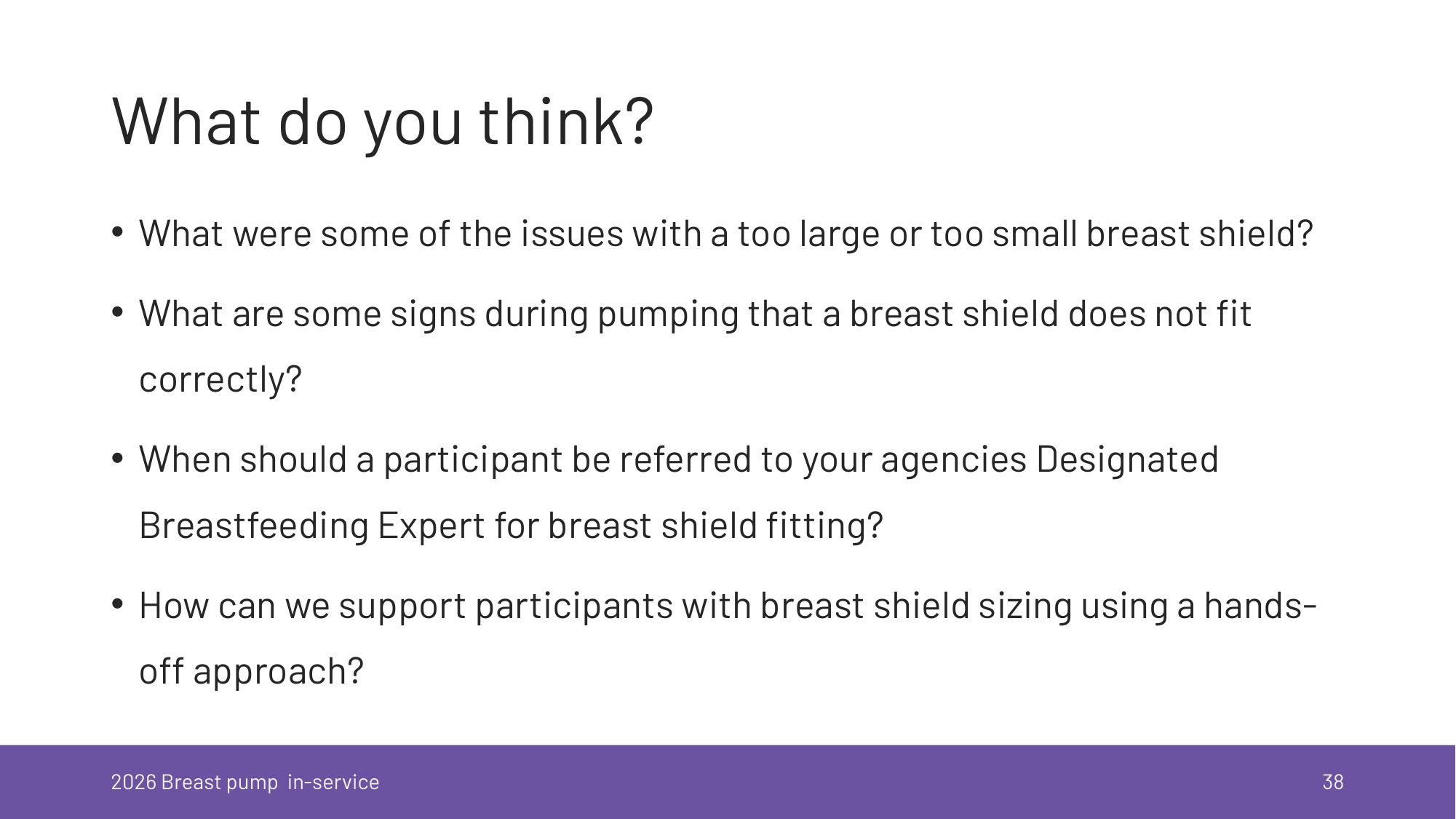

# What do you think?
What were some of the issues with a too large or too small breast shield?
What are some signs during pumping that a breast shield does not fit correctly?
When should a participant be referred to your agencies Designated Breastfeeding Expert for breast shield fitting?
How can we support participants with breast shield sizing using a hands-off approach?
2026 Breast pump  in-service
38